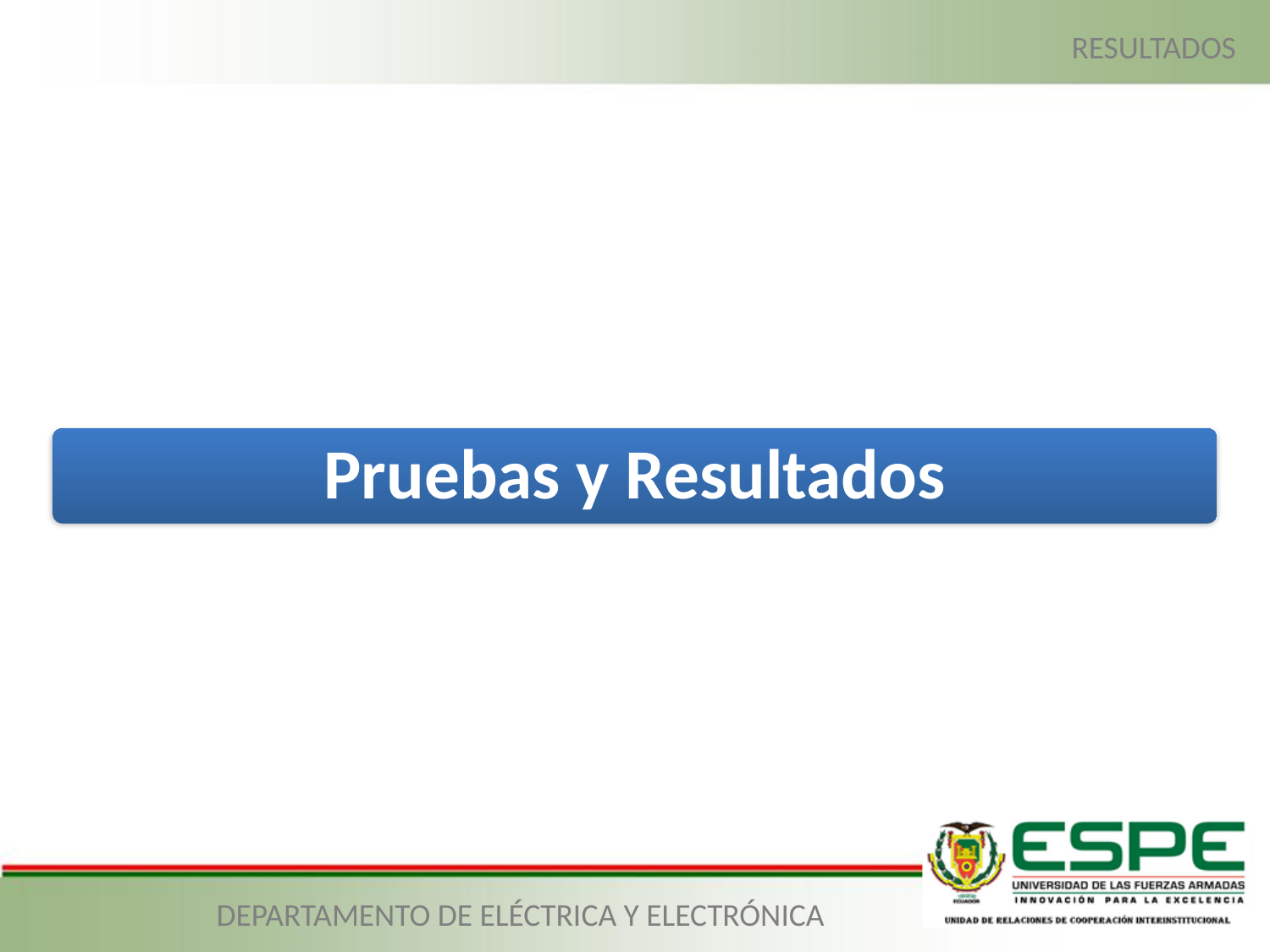

RESULTADOS

Pruebas y Resultados
DEPARTAMENTO DE ELÉCTRICA Y ELECTRÓNICA